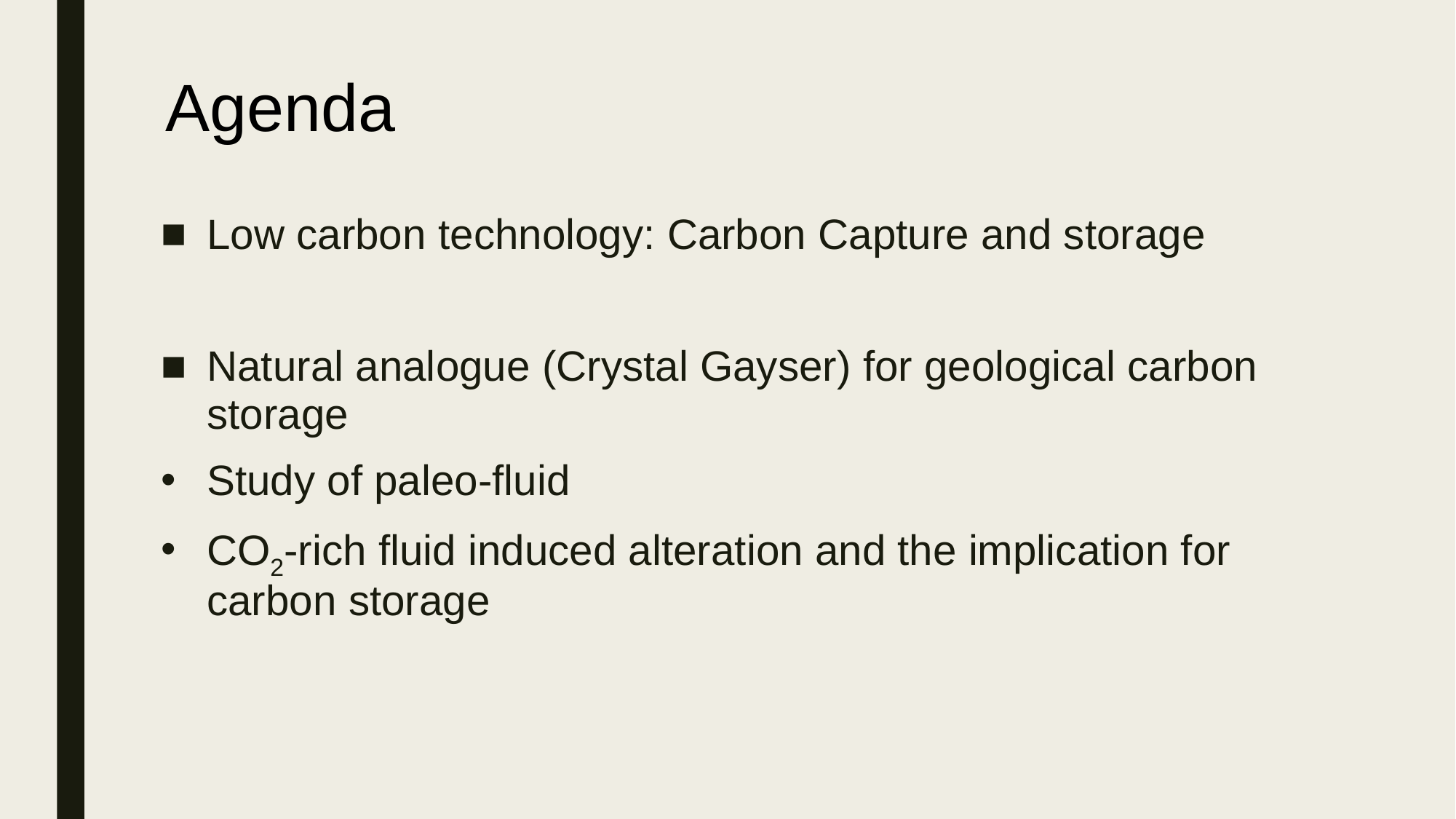

Agenda

Low carbon technology: Carbon Capture and storage

Natural analogue (Crystal Gayser) for geological carbon storage
Study of paleo-fluid
CO2-rich fluid induced alteration and the implication for carbon storage